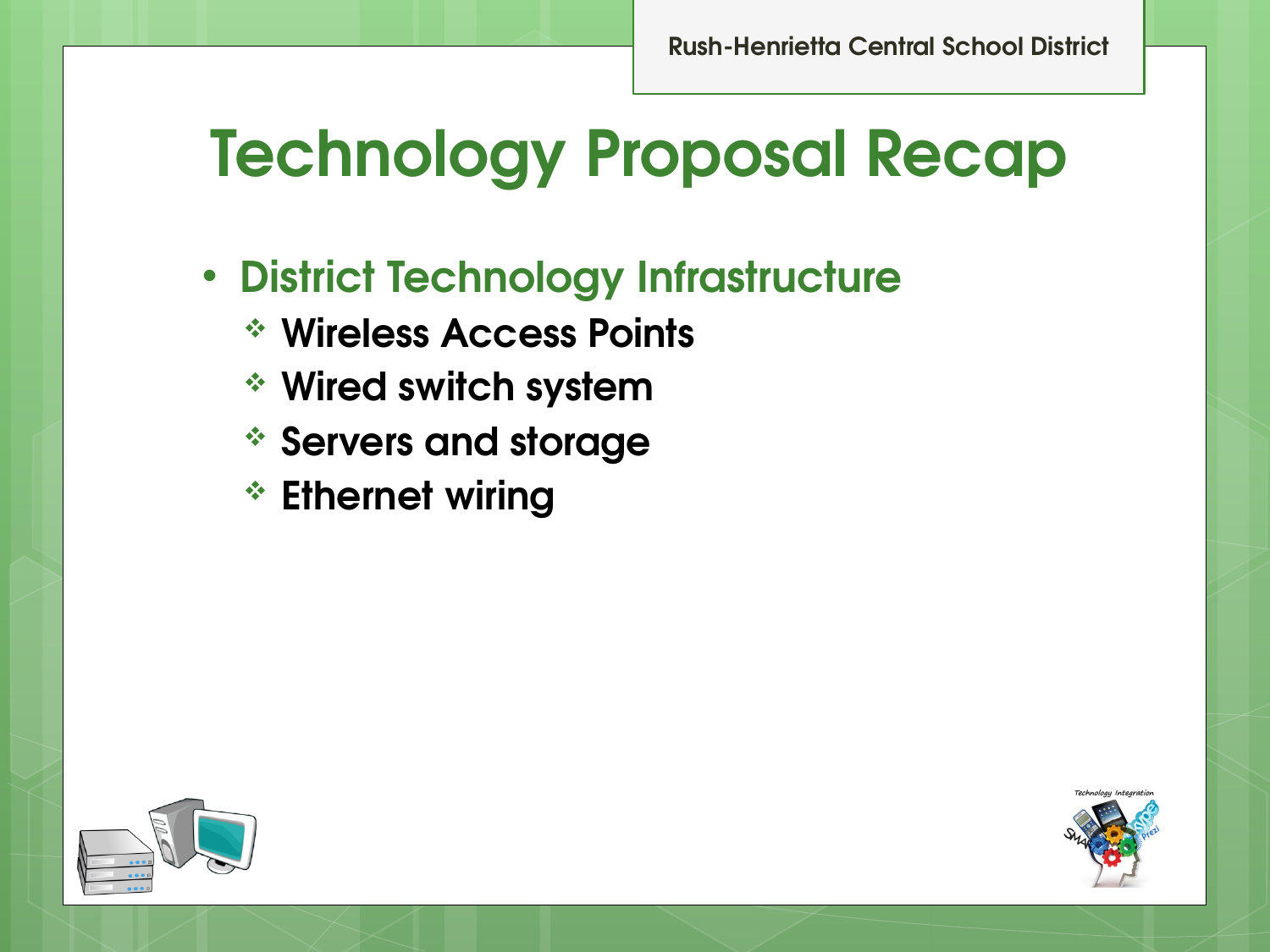

# Technology Proposal Recap
District Technology Infrastructure
Wireless Access Points
Wired switch system
Servers and storage
Ethernet wiring